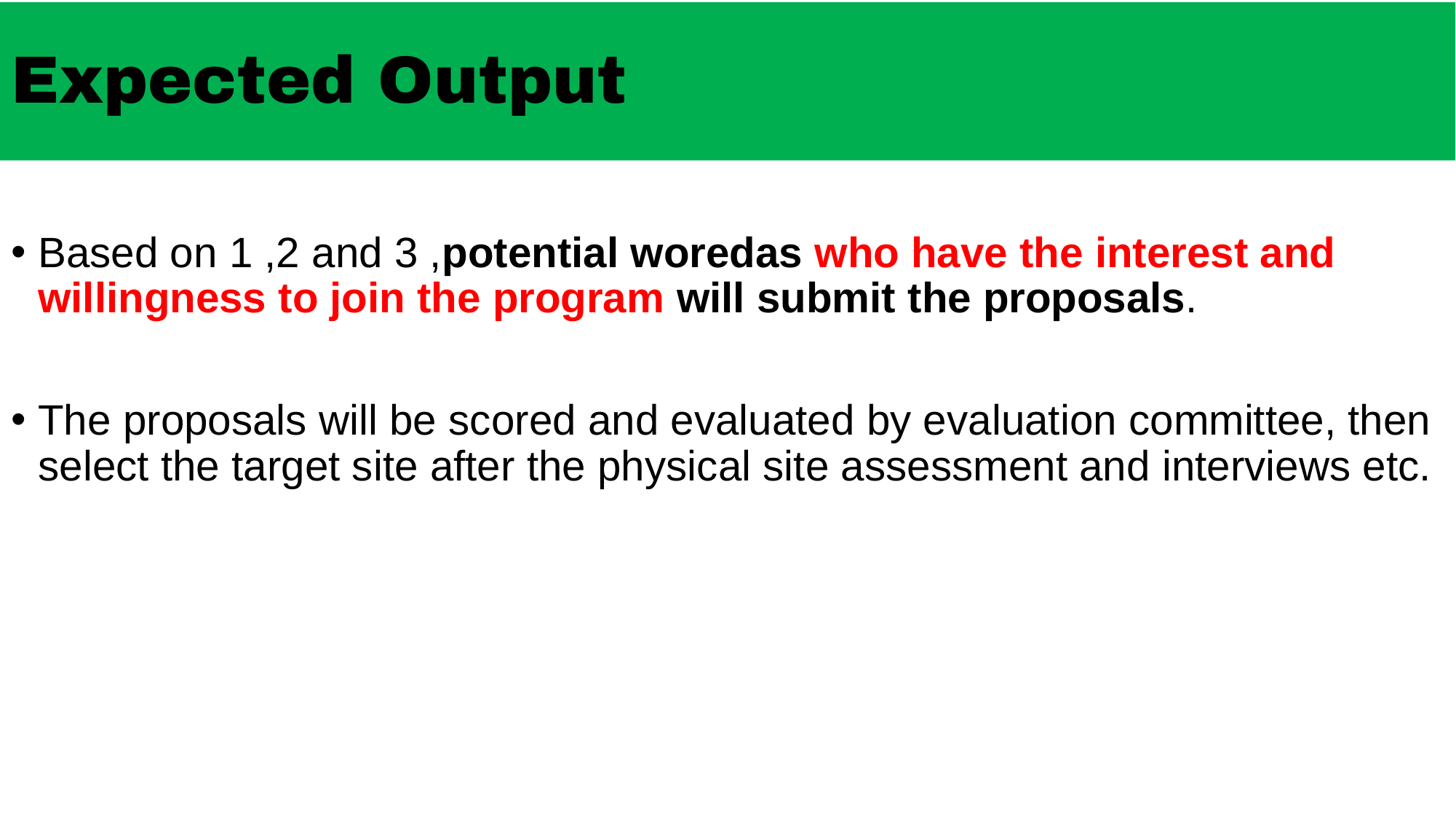

# Expected Output
Based on 1 ,2 and 3 ,potential woredas who have the interest and willingness to join the program will submit the proposals.

The proposals will be scored and evaluated by evaluation committee, then select the target site after the physical site assessment and interviews etc.